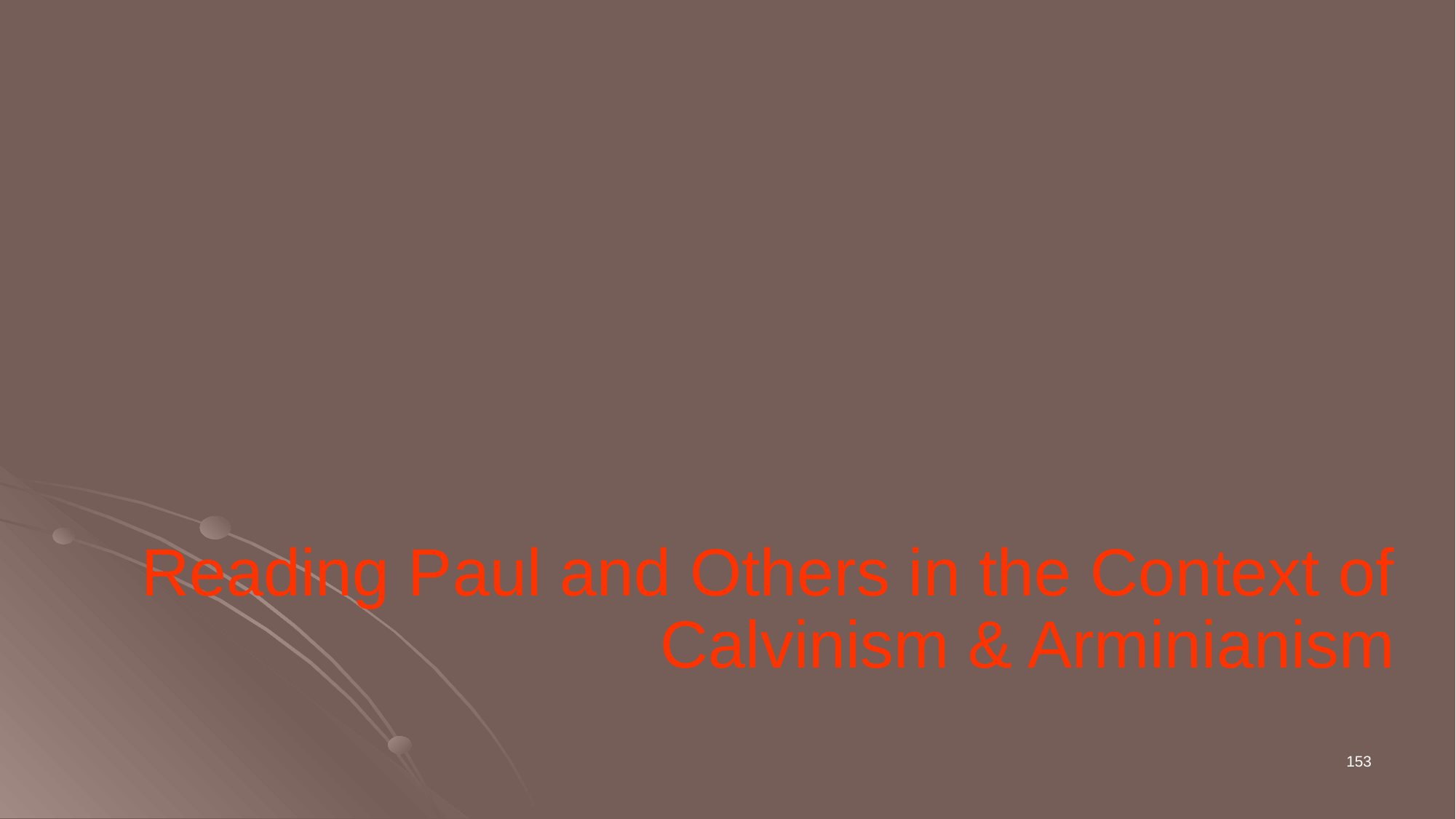

Reading Paul and Others in the Context of Calvinism & Arminianism
153